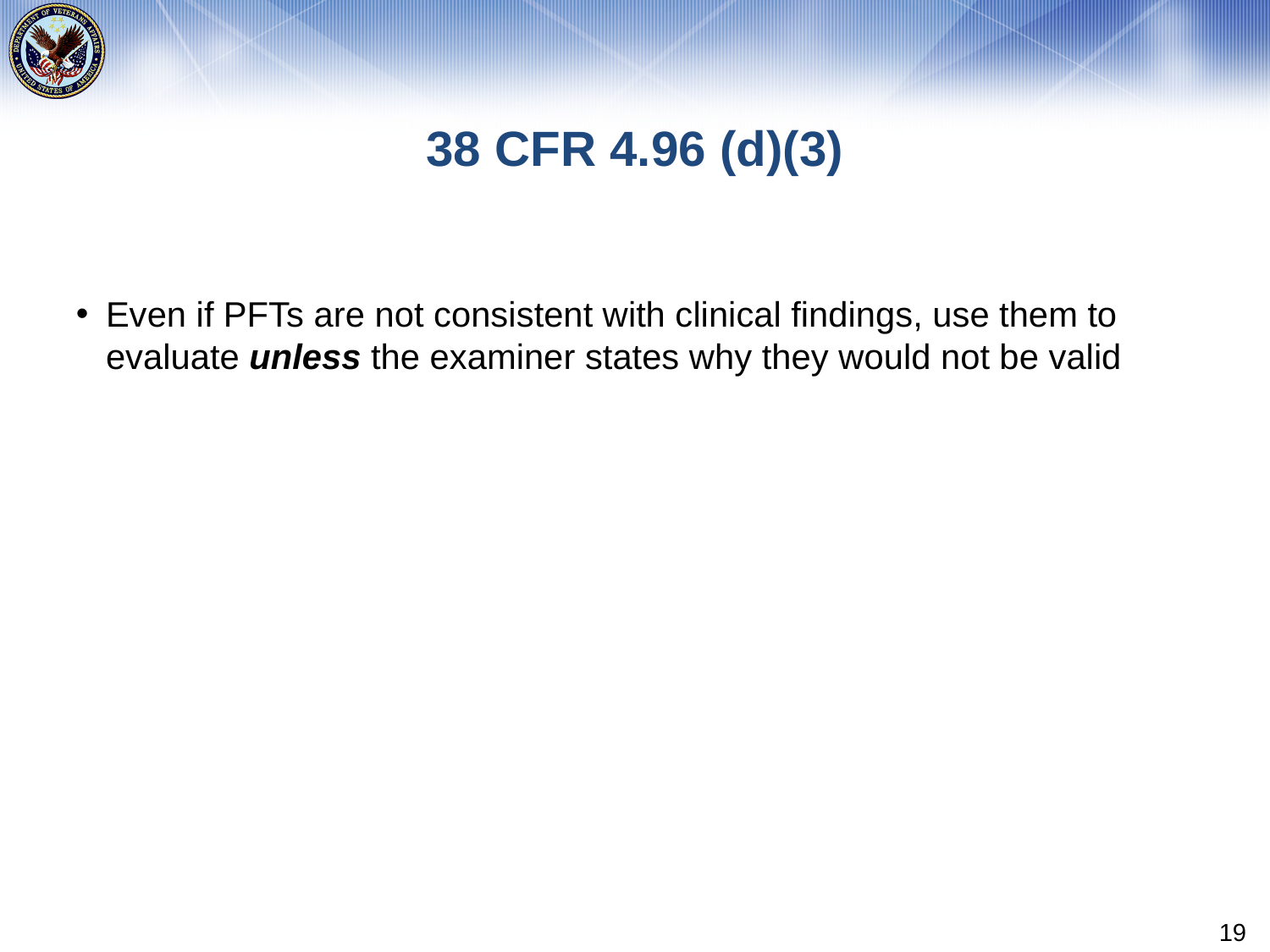

# 38 CFR 4.96 (d)(3)
Even if PFTs are not consistent with clinical findings, use them to evaluate unless the examiner states why they would not be valid
19